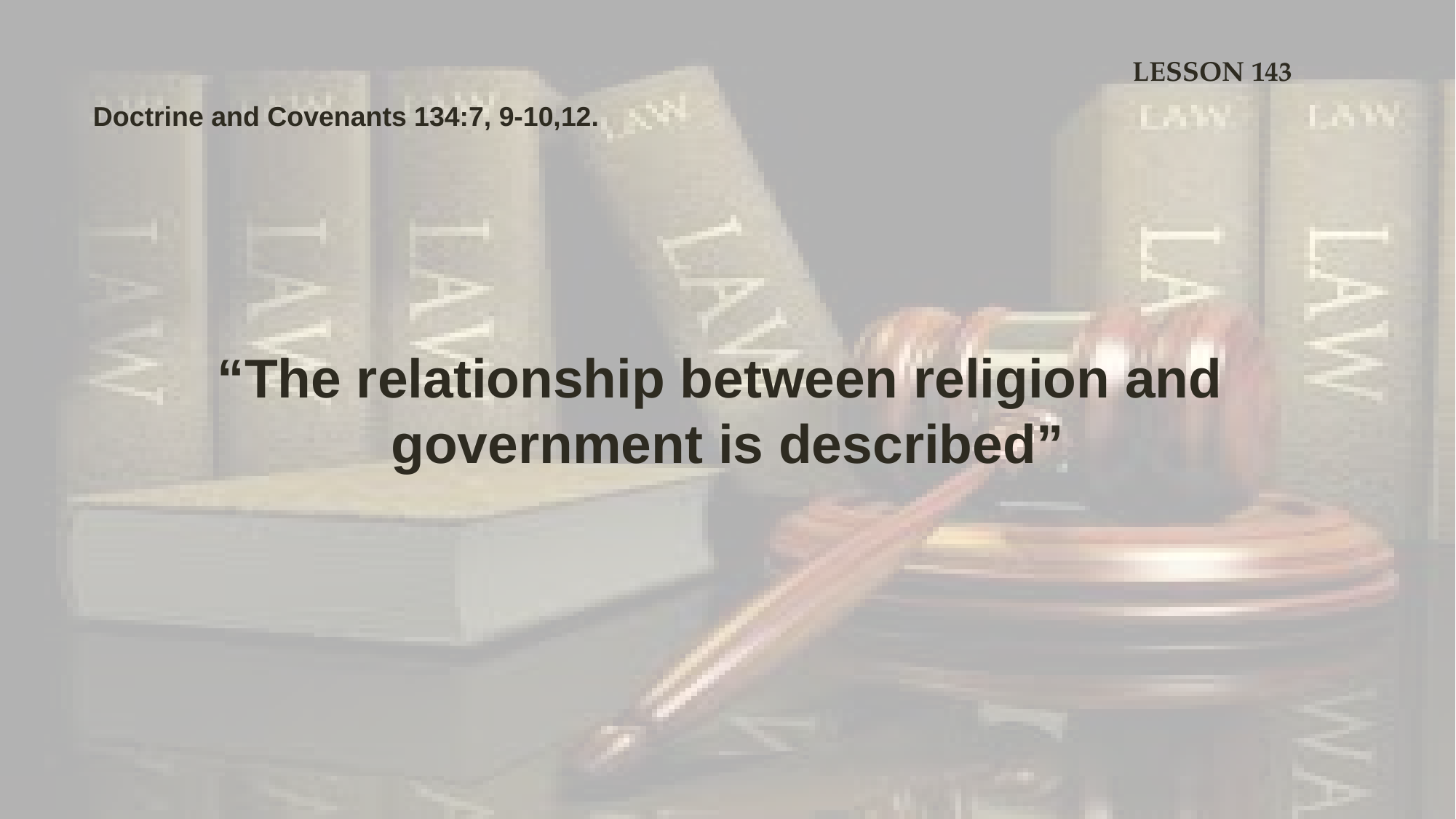

LESSON 143
Doctrine and Covenants 134:7, 9-10,12.
“The relationship between religion and
government is described”